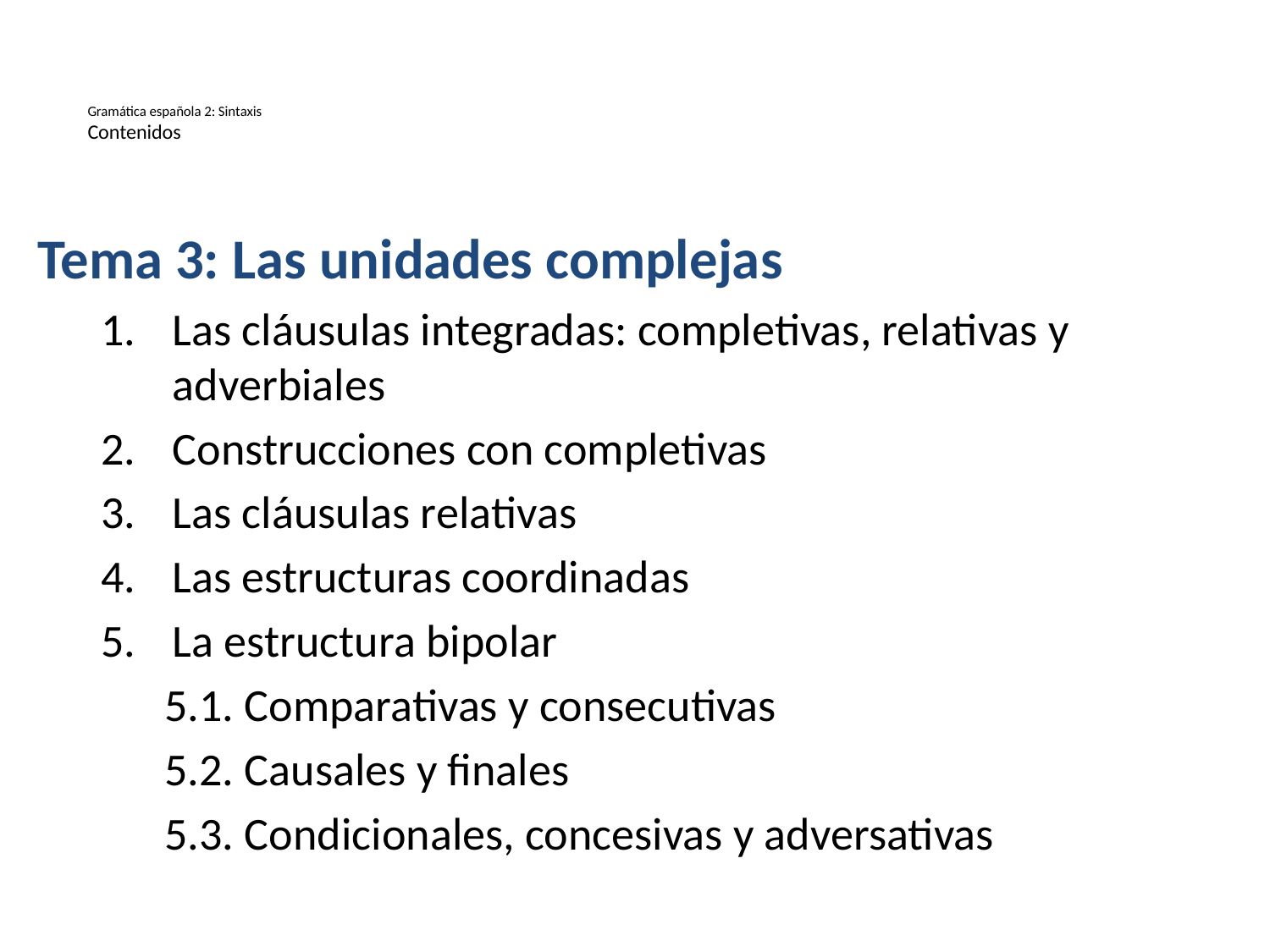

# Gramática española 2: Sintaxis Contenidos
Tema 3: Las unidades complejas
Las cláusulas integradas: completivas, relativas y adverbiales
Construcciones con completivas
Las cláusulas relativas
Las estructuras coordinadas
La estructura bipolar
5.1. Comparativas y consecutivas
5.2. Causales y finales
5.3. Condicionales, concesivas y adversativas